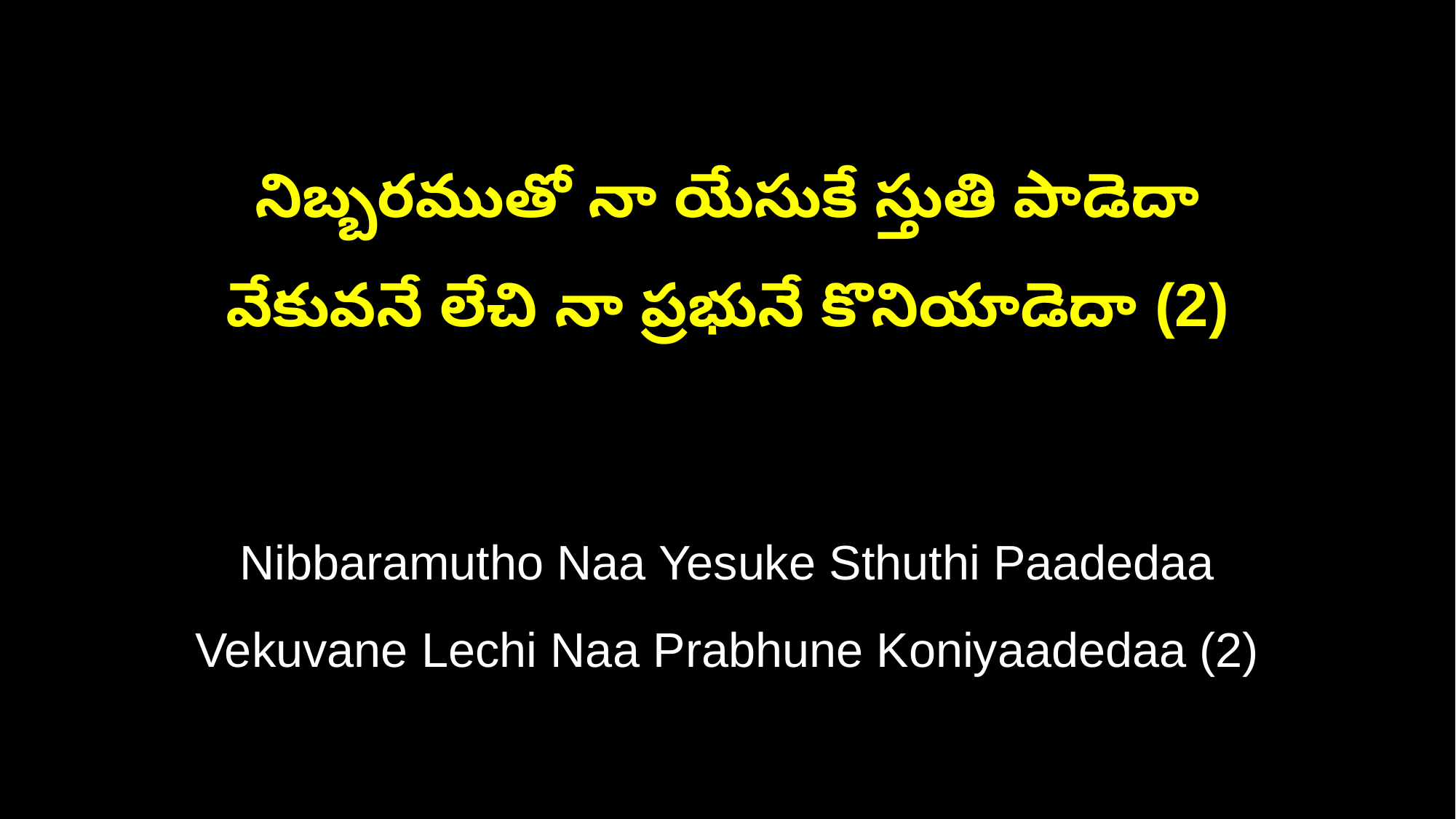

నిబ్బరముతో నా యేసుకే స్తుతి పాడెదా
వేకువనే లేచి నా ప్రభునే కొనియాడెదా (2)
Nibbaramutho Naa Yesuke Sthuthi Paadedaa
Vekuvane Lechi Naa Prabhune Koniyaadedaa (2)